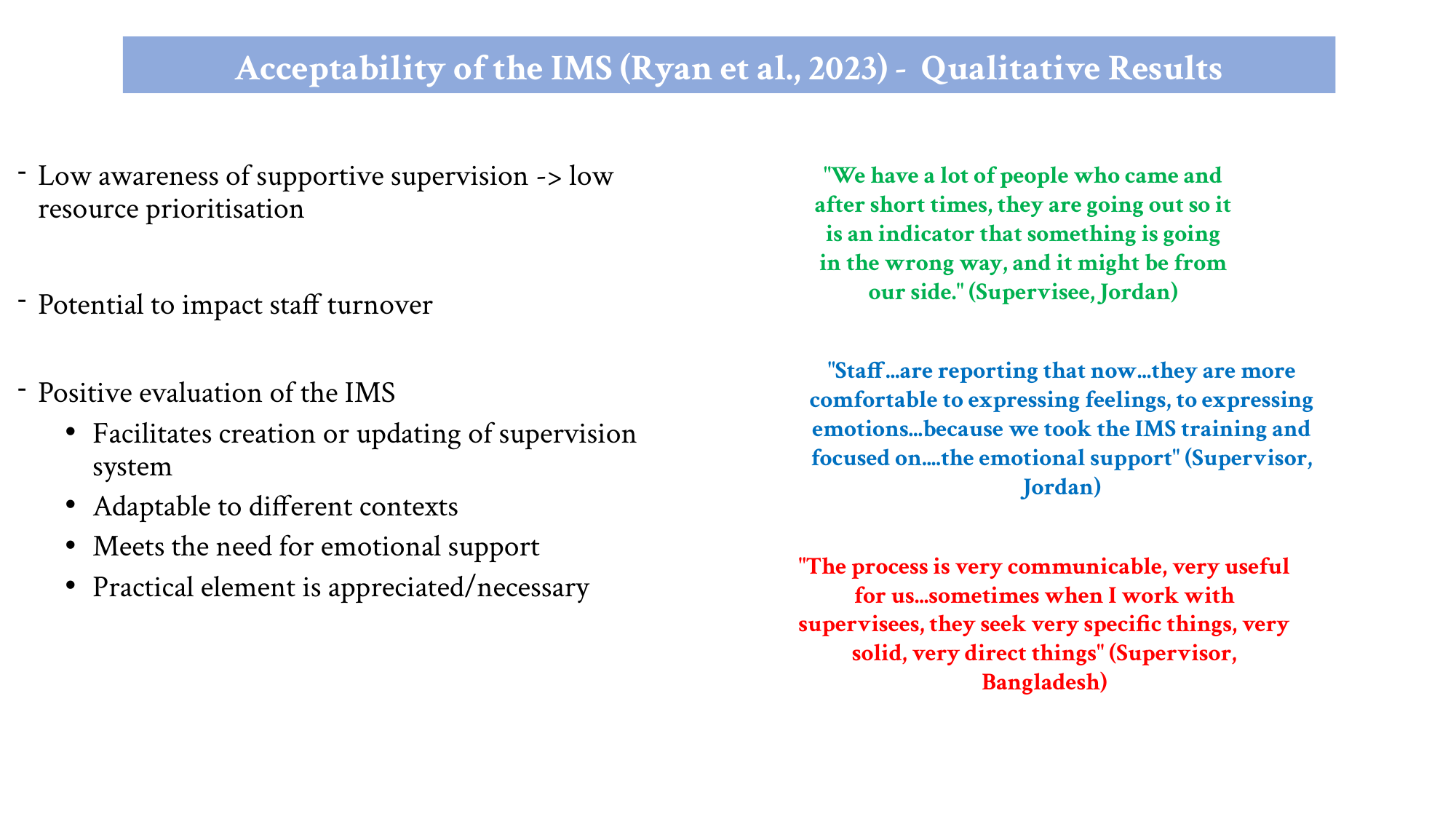

Acceptability of the IMS (Ryan et al., 2023) -  Qualitative Results
"We have a lot of people who came and after short times, they are going out so it is an indicator that something is going in the wrong way, and it might be from our side." (Supervisee, Jordan)
Low awareness of supportive supervision -> low resource prioritisation

Potential to impact staff turnover

Positive evaluation of the IMS
Facilitates creation or updating of supervision system
Adaptable to different contexts
Meets the need for emotional support
Practical element is appreciated/necessary

"Staff...are reporting that now...they are more comfortable to expressing feelings, to expressing emotions...because we took the IMS training and focused on....the emotional support" (Supervisor, Jordan)
"The process is very communicable, very useful for us...sometimes when I work with supervisees, they seek very specific things, very solid, very direct things" (Supervisor, Bangladesh)